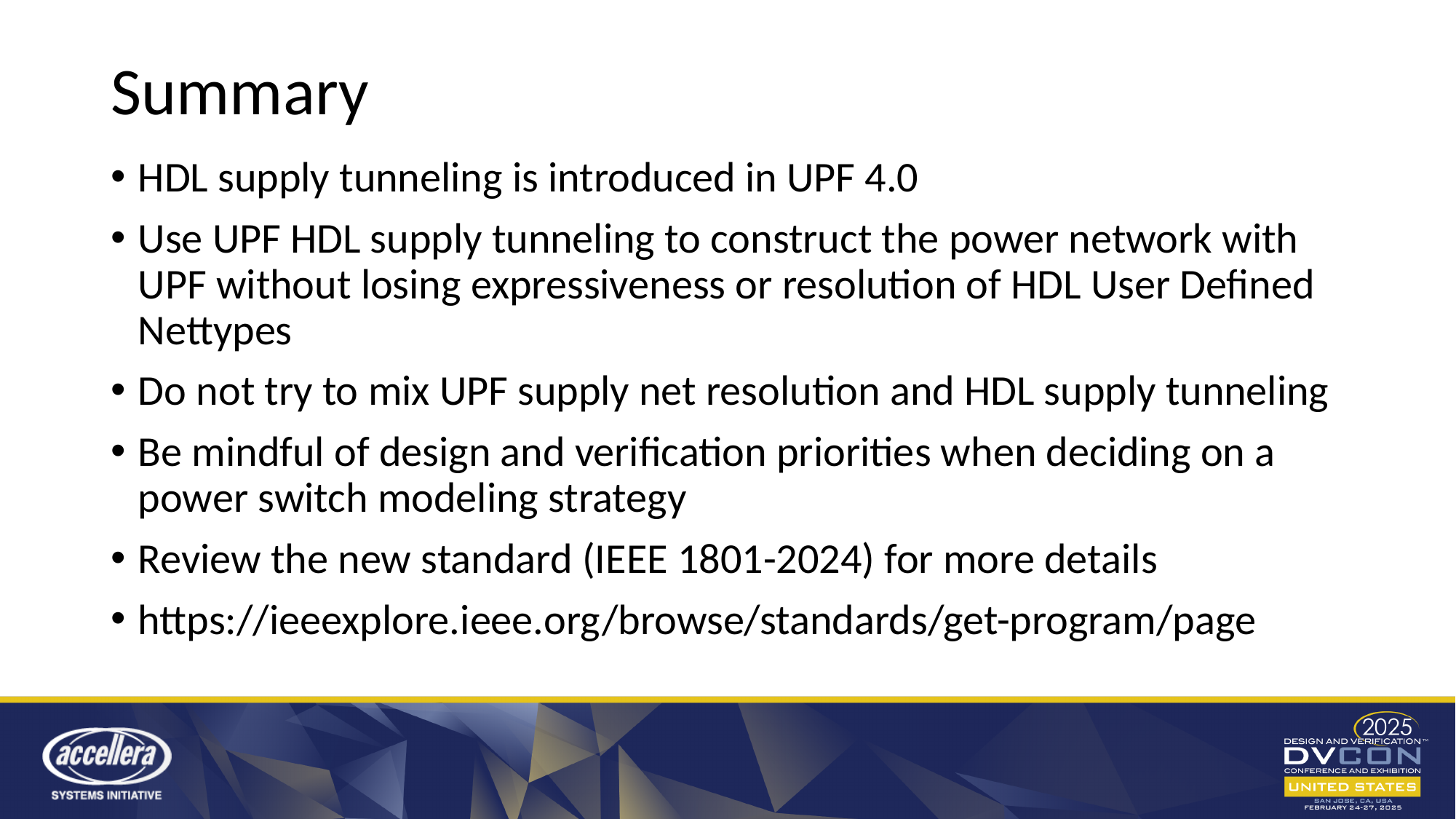

# Summary
HDL supply tunneling is introduced in UPF 4.0
Use UPF HDL supply tunneling to construct the power network with UPF without losing expressiveness or resolution of HDL User Defined Nettypes
Do not try to mix UPF supply net resolution and HDL supply tunneling
Be mindful of design and verification priorities when deciding on a power switch modeling strategy
Review the new standard (IEEE 1801-2024) for more details
https://ieeexplore.ieee.org/browse/standards/get-program/page